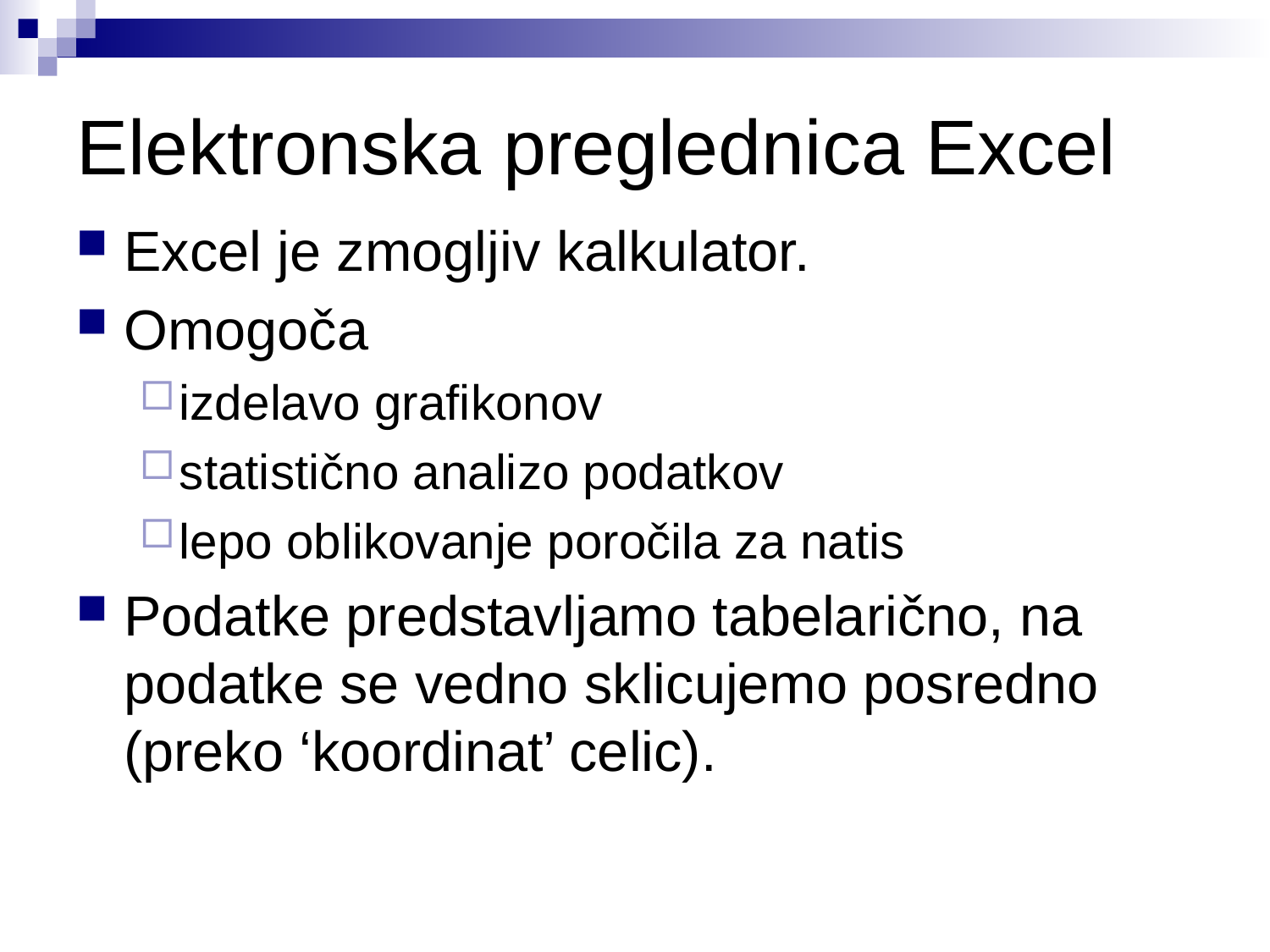

# Elektronska preglednica Excel
Excel je zmogljiv kalkulator.
Omogoča
izdelavo grafikonov
statistično analizo podatkov
lepo oblikovanje poročila za natis
Podatke predstavljamo tabelarično, na podatke se vedno sklicujemo posredno (preko ‘koordinat’ celic).